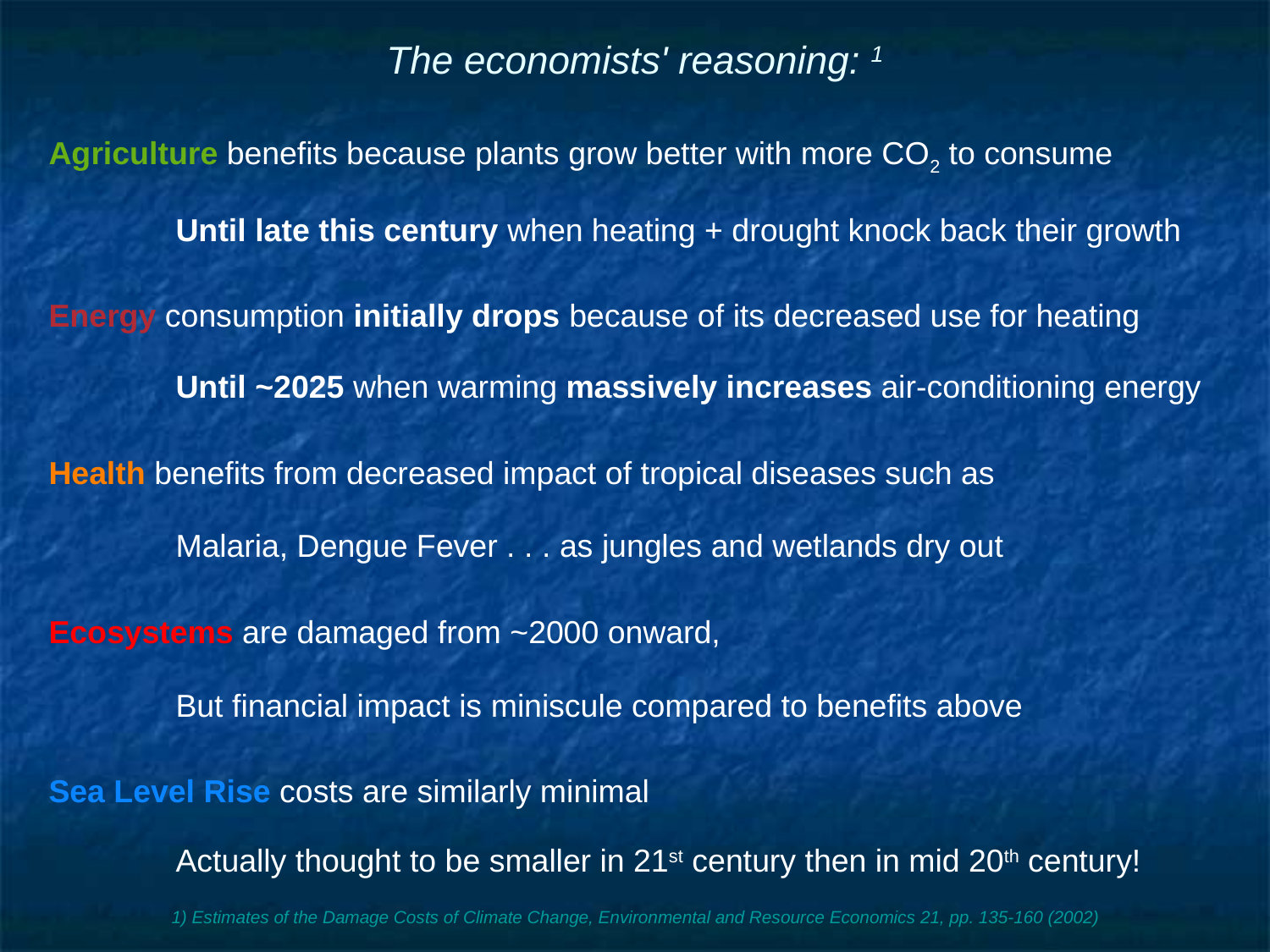

# The economists' reasoning: 1
Agriculture benefits because plants grow better with more CO2 to consume

	Until late this century when heating + drought knock back their growth

Energy consumption initially drops because of its decreased use for heating

	Until ~2025 when warming massively increases air-conditioning energy

Health benefits from decreased impact of tropical diseases such as

	Malaria, Dengue Fever . . . as jungles and wetlands dry out

Ecosystems are damaged from ~2000 onward,

	But financial impact is miniscule compared to benefits above

Sea Level Rise costs are similarly minimal

	Actually thought to be smaller in 21st century then in mid 20th century!
1) Estimates of the Damage Costs of Climate Change, Environmental and Resource Economics 21, pp. 135-160 (2002)